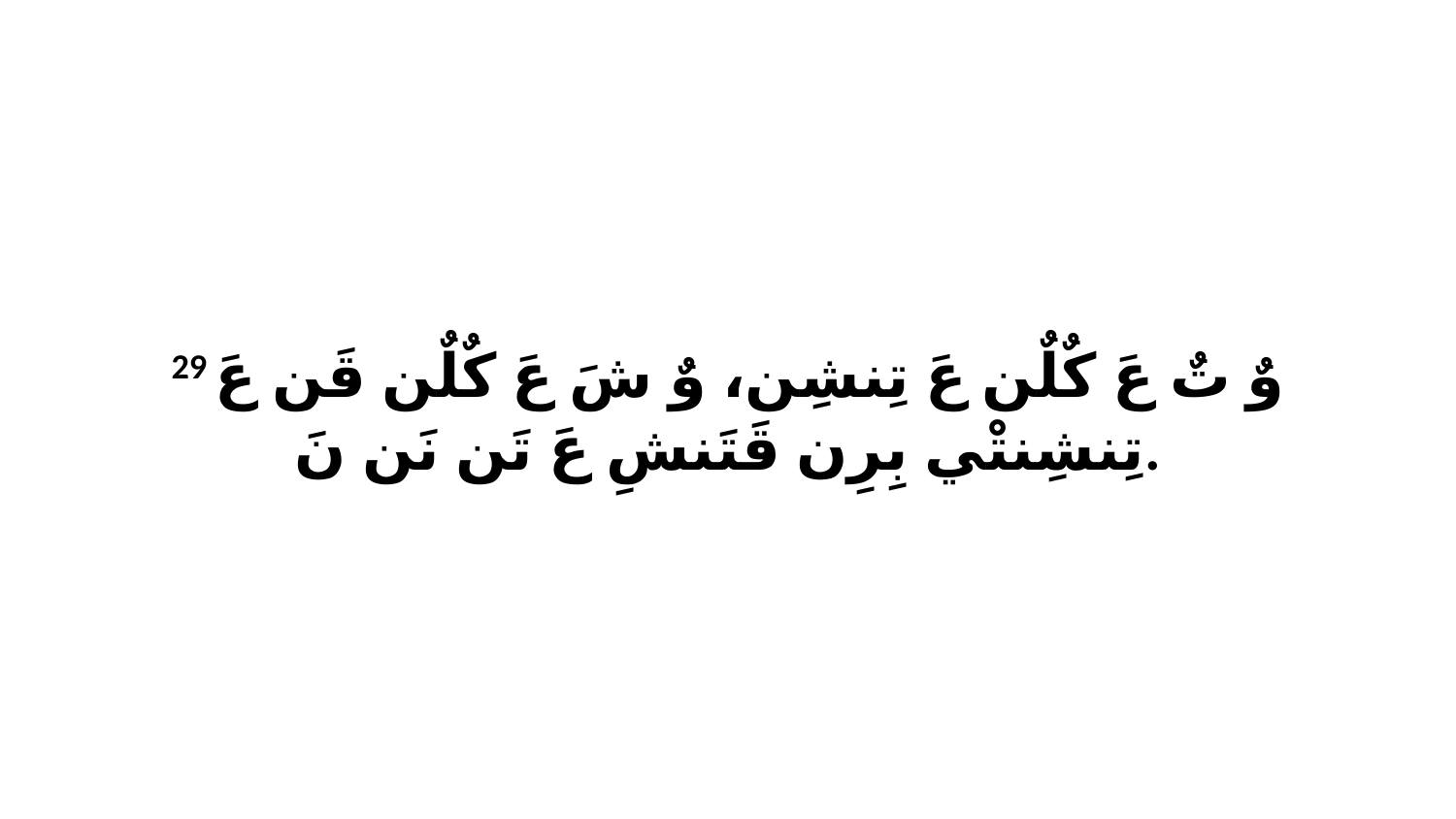

29 وٌ تٌ عَ كٌلٌن عَ تِنشِن، وٌ شَ عَ كٌلٌن قَن عَ تِنشِنتْي بِرِن قَتَنشِ عَ تَن نَن نَ.